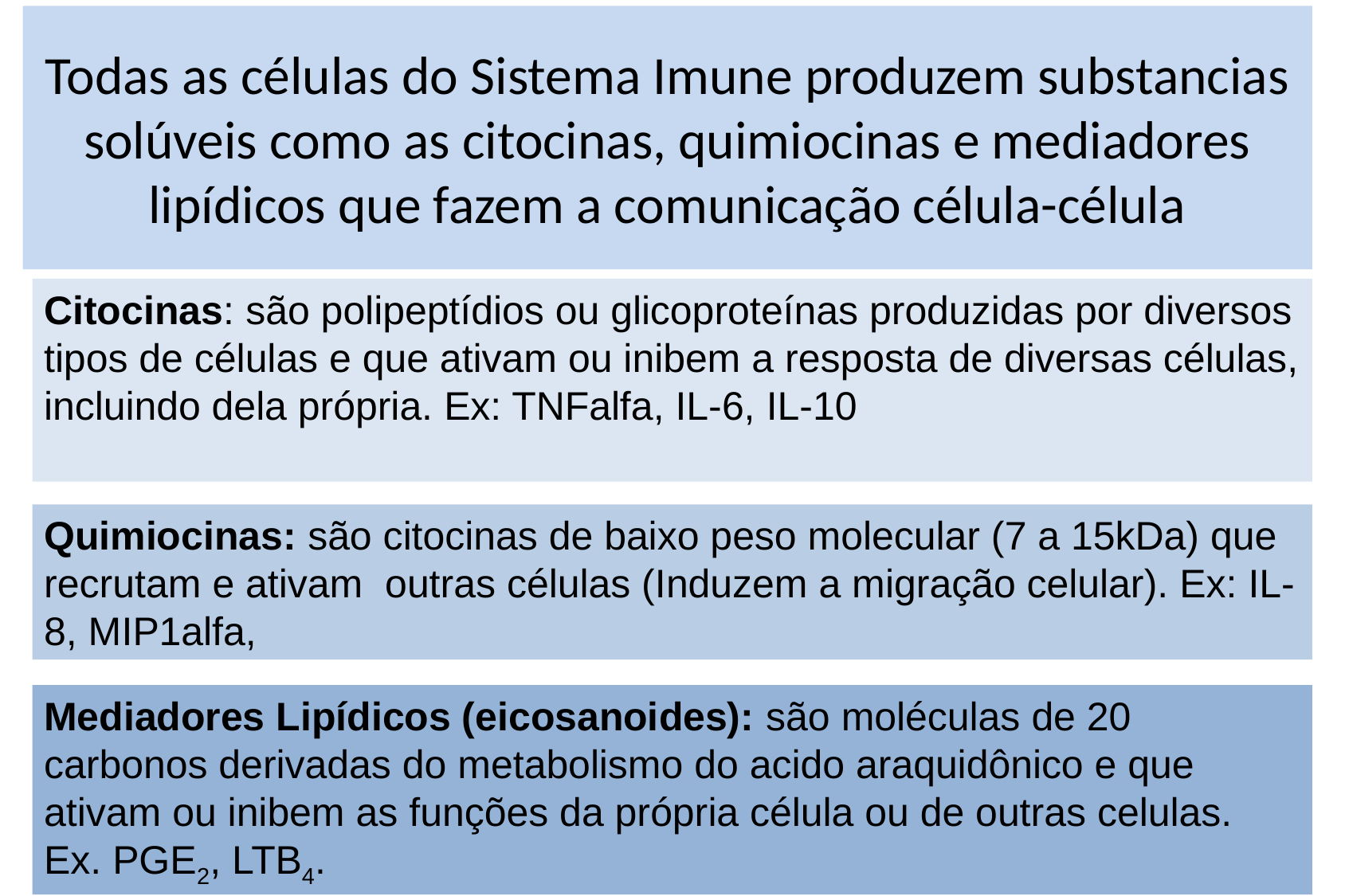

# Todas as células do Sistema Imune produzem substancias solúveis como as citocinas, quimiocinas e mediadores lipídicos que fazem a comunicação célula-célula
Citocinas: são polipeptídios ou glicoproteínas produzidas por diversos tipos de células e que ativam ou inibem a resposta de diversas células, incluindo dela própria. Ex: TNFalfa, IL-6, IL-10

Quimiocinas: são citocinas de baixo peso molecular (7 a 15kDa) que recrutam e ativam  outras células (Induzem a migração celular). Ex: IL-8, MIP1alfa,
Mediadores Lipídicos (eicosanoides): são moléculas de 20 carbonos derivadas do metabolismo do acido araquidônico e que ativam ou inibem as funções da própria célula ou de outras celulas. Ex. PGE2, LTB4.